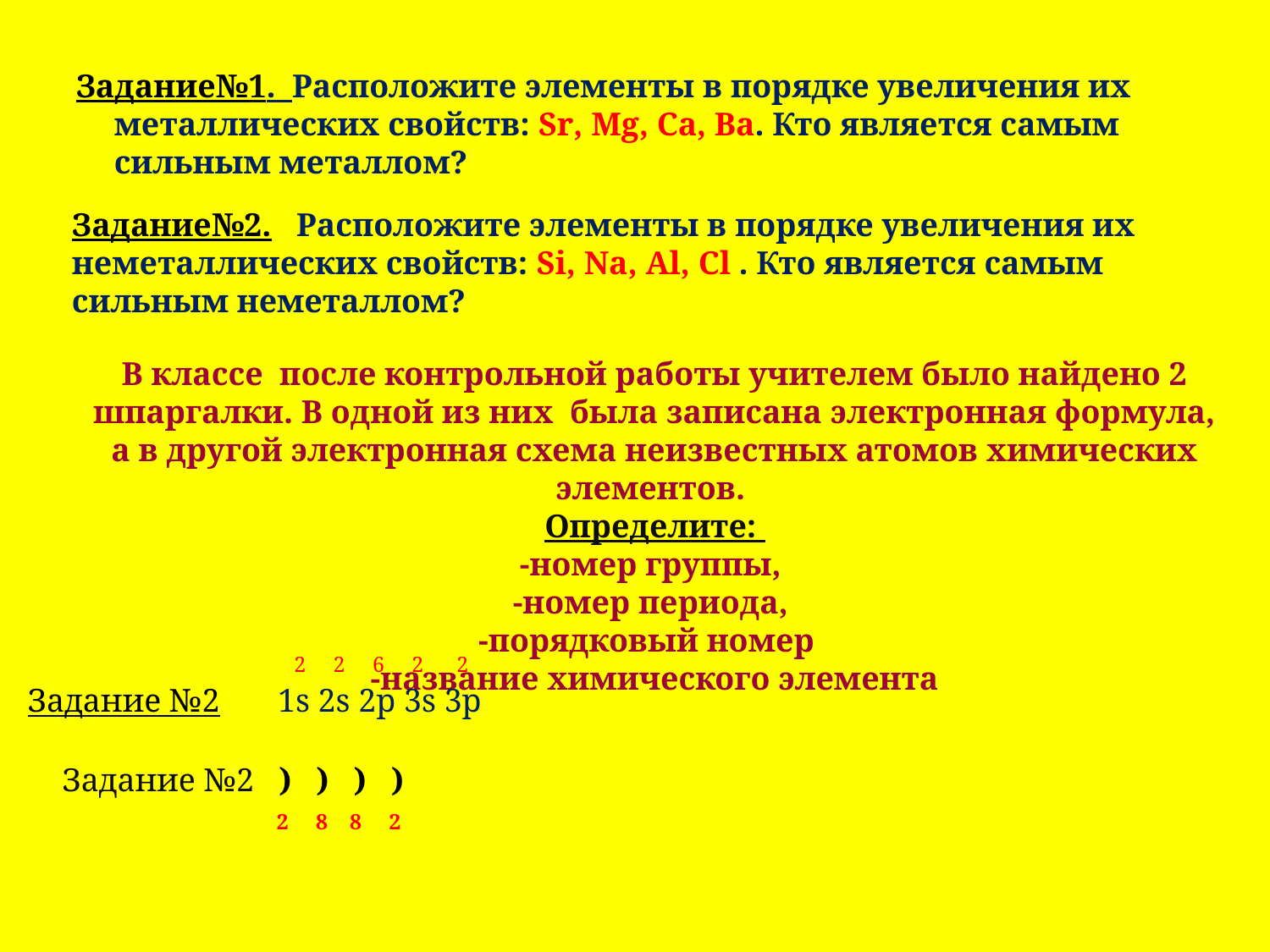

Задание№1.  Расположите элементы в порядке увеличения их металлических свойств: Sr, Mg, Ca, Ba. Кто является самым сильным металлом?

Задание№2.   Расположите элементы в порядке увеличения их  неметаллических свойств: Si, Na, Al, Cl . Кто является самым сильным неметаллом?

В классе  после контрольной работы учителем было найдено 2 шпаргалки. В одной из них  была записана электронная формула, а в другой электронная схема неизвестных атомов химических элементов.
Определите:
-номер группы,
-номер периода,
-порядковый номер
-название химического элемента
 2     2     6     2      2
Задание №2       1s 2s 2p 3s 3p
Задание №2   )   )   )   )
                          2     8    8     2